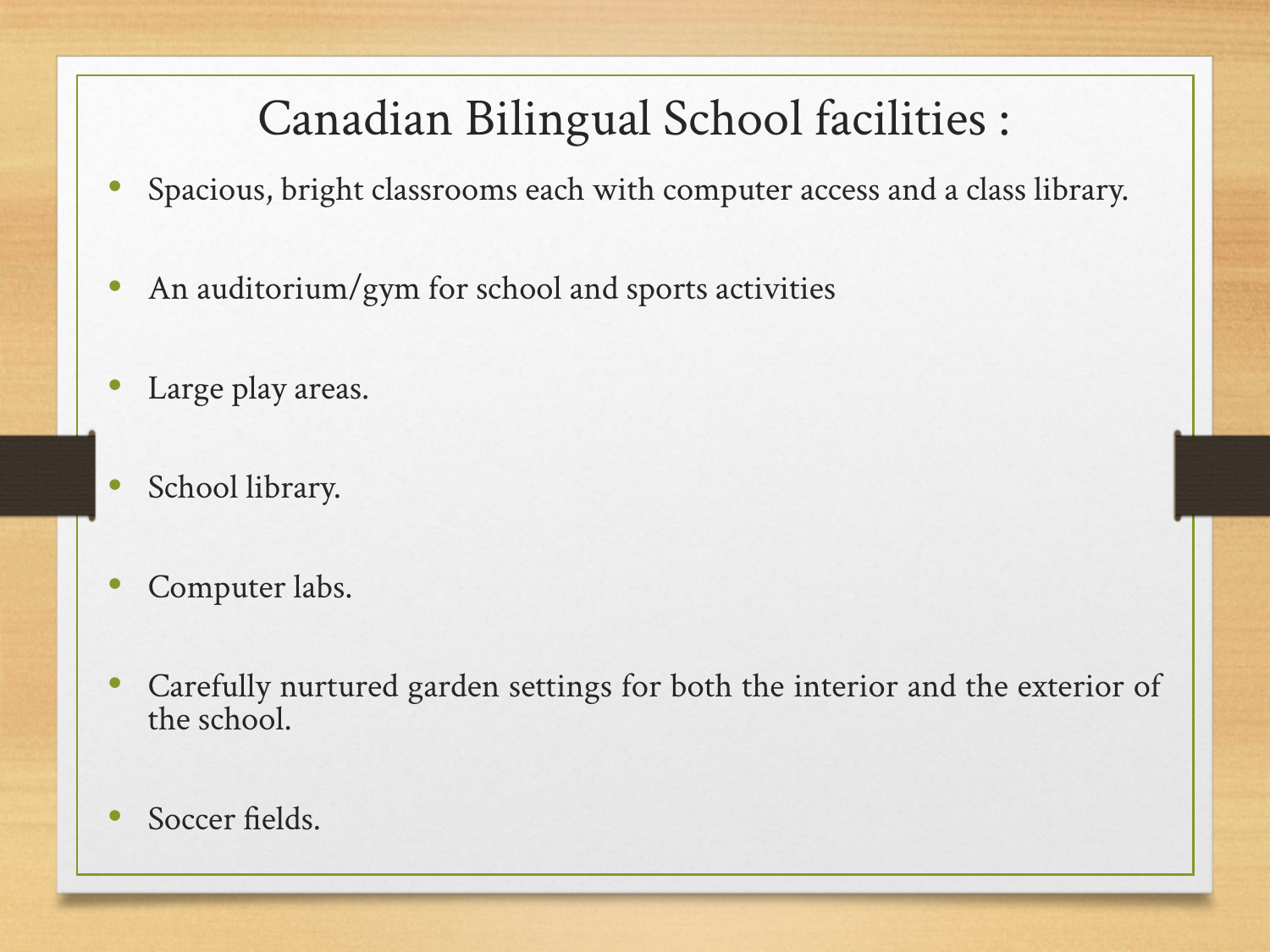

Canadian Bilingual School facilities :
Spacious, bright classrooms each with computer access and a class library.

An auditorium/gym for school and sports activities

Large play areas.

School library.

Computer labs.

Carefully nurtured garden settings for both the interior and the exterior of the school.

Soccer fields.